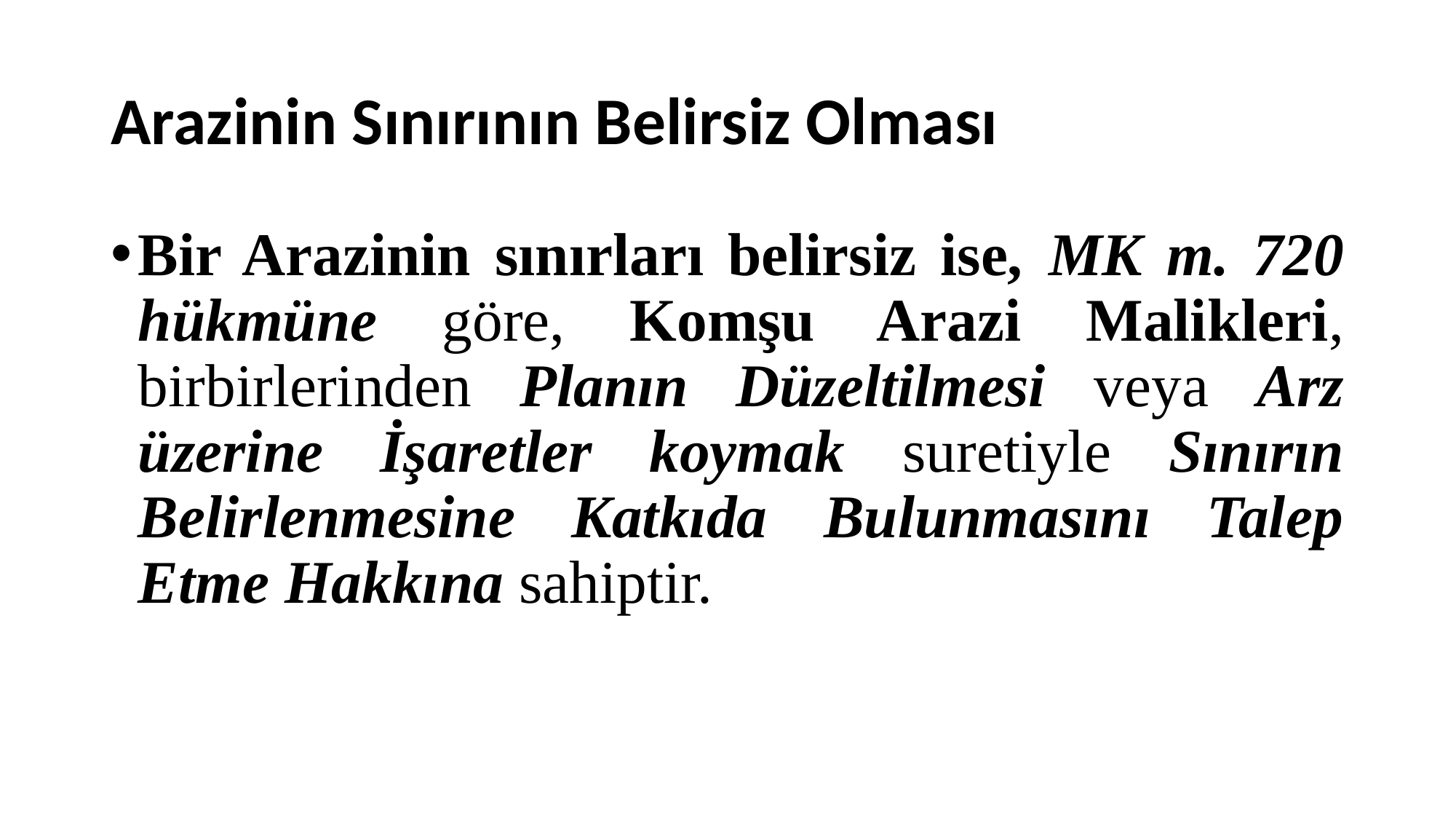

# Arazinin Sınırının Belirsiz Olması
Bir Arazinin sınırları belirsiz ise, MK m. 720 hükmüne göre, Komşu Arazi Malikleri, birbirlerinden Planın Düzeltilmesi veya Arz üzerine İşaretler koymak suretiyle Sınırın Belirlenmesine Katkıda Bulunmasını Talep Etme Hakkına sahiptir.